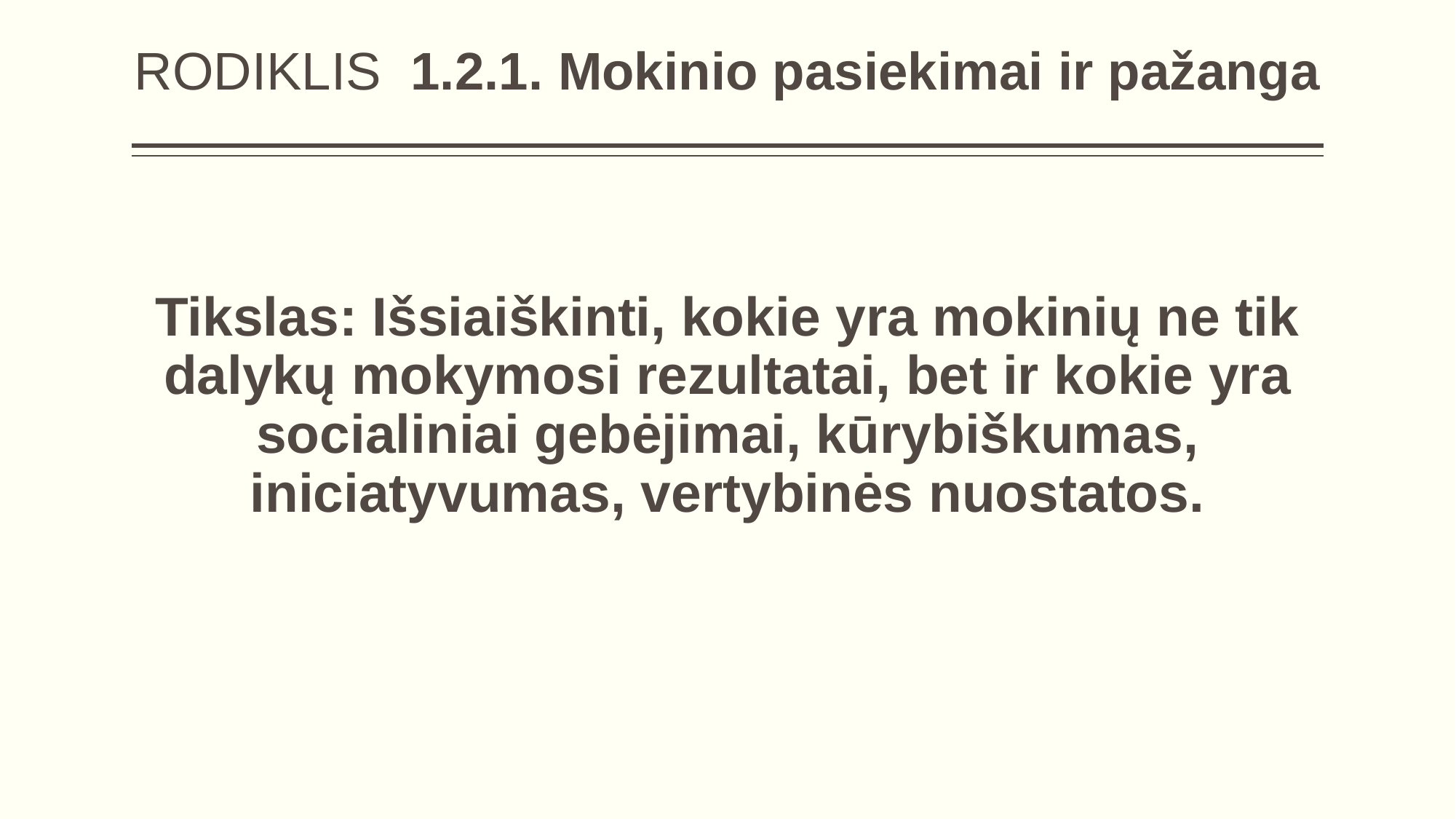

# RODIKLIS  1.2.1. Mokinio pasiekimai ir pažanga
Tikslas: Išsiaiškinti, kokie yra mokinių ne tik dalykų mokymosi rezultatai, bet ir kokie yra socialiniai gebėjimai, kūrybiškumas, iniciatyvumas, vertybinės nuostatos.